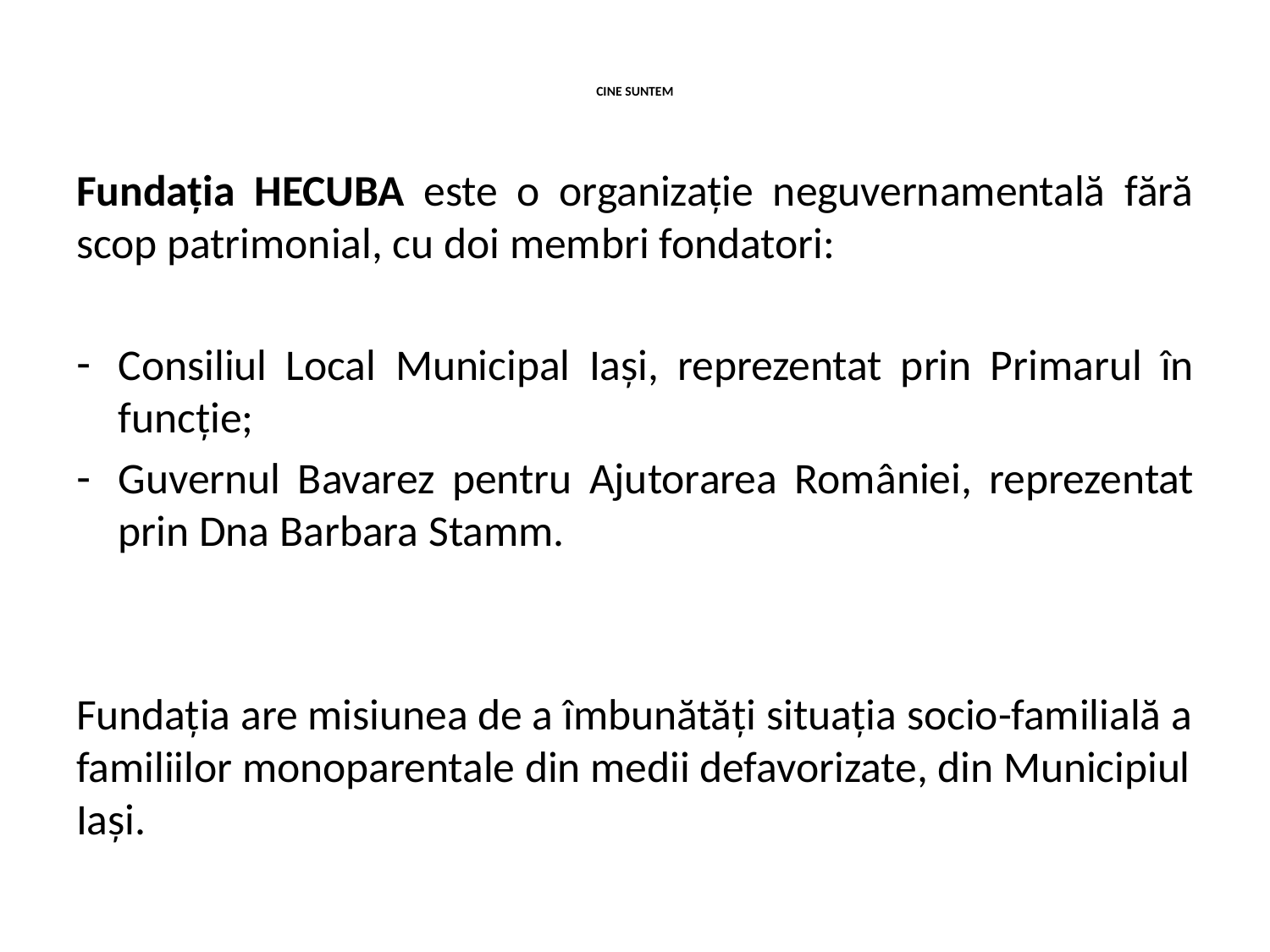

# CINE SUNTEM
Fundaţia HECUBA este o organizaţie neguvernamentală fără scop patrimonial, cu doi membri fondatori:

Consiliul Local Municipal Iași, reprezentat prin Primarul în funcție;
Guvernul Bavarez pentru Ajutorarea României, reprezentat prin Dna Barbara Stamm.

Fundația are misiunea de a îmbunătăți situația socio-familială a familiilor monoparentale din medii defavorizate, din Municipiul Iași.